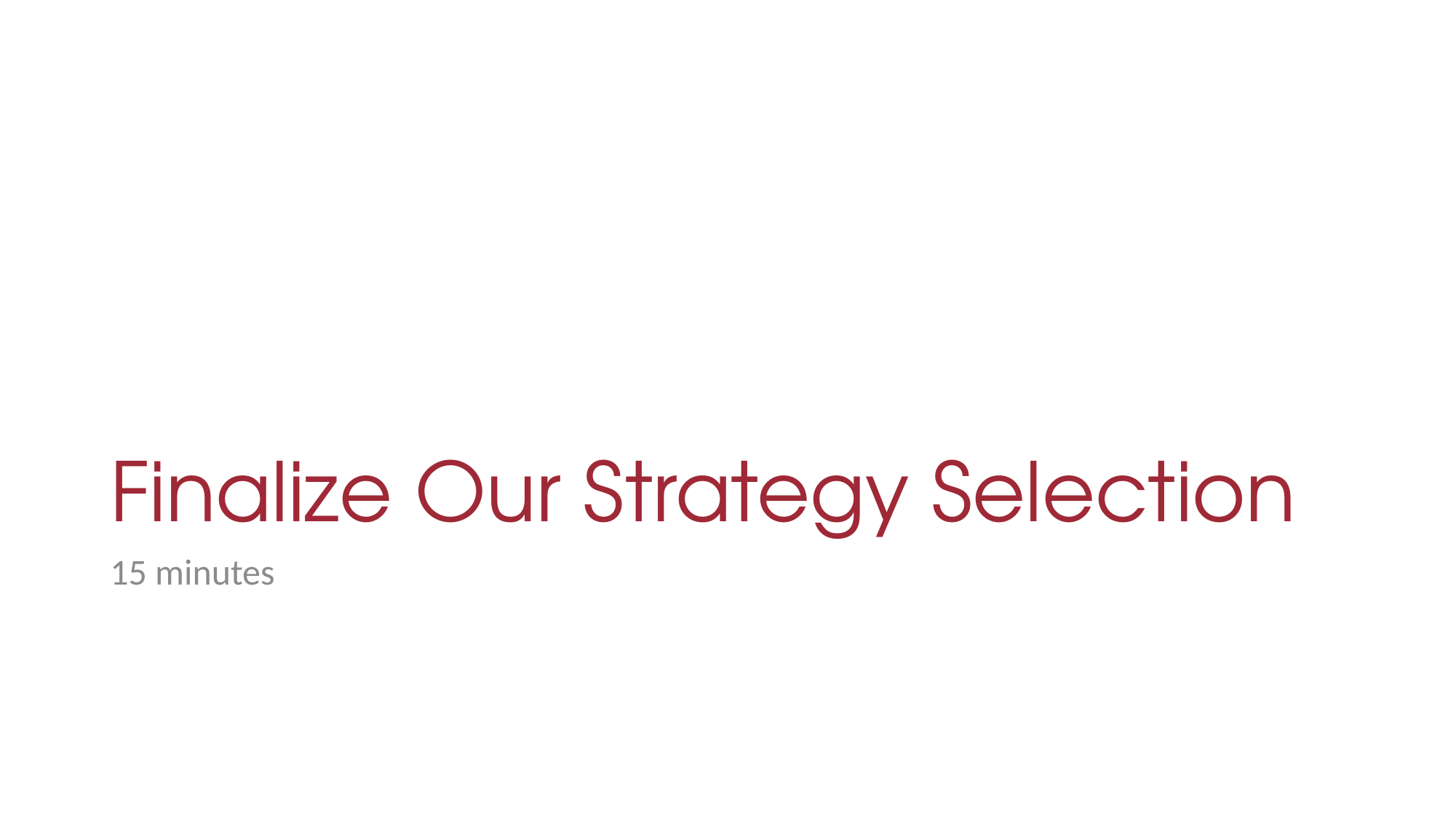

# Finalize Our Strategy Selection
15 minutes